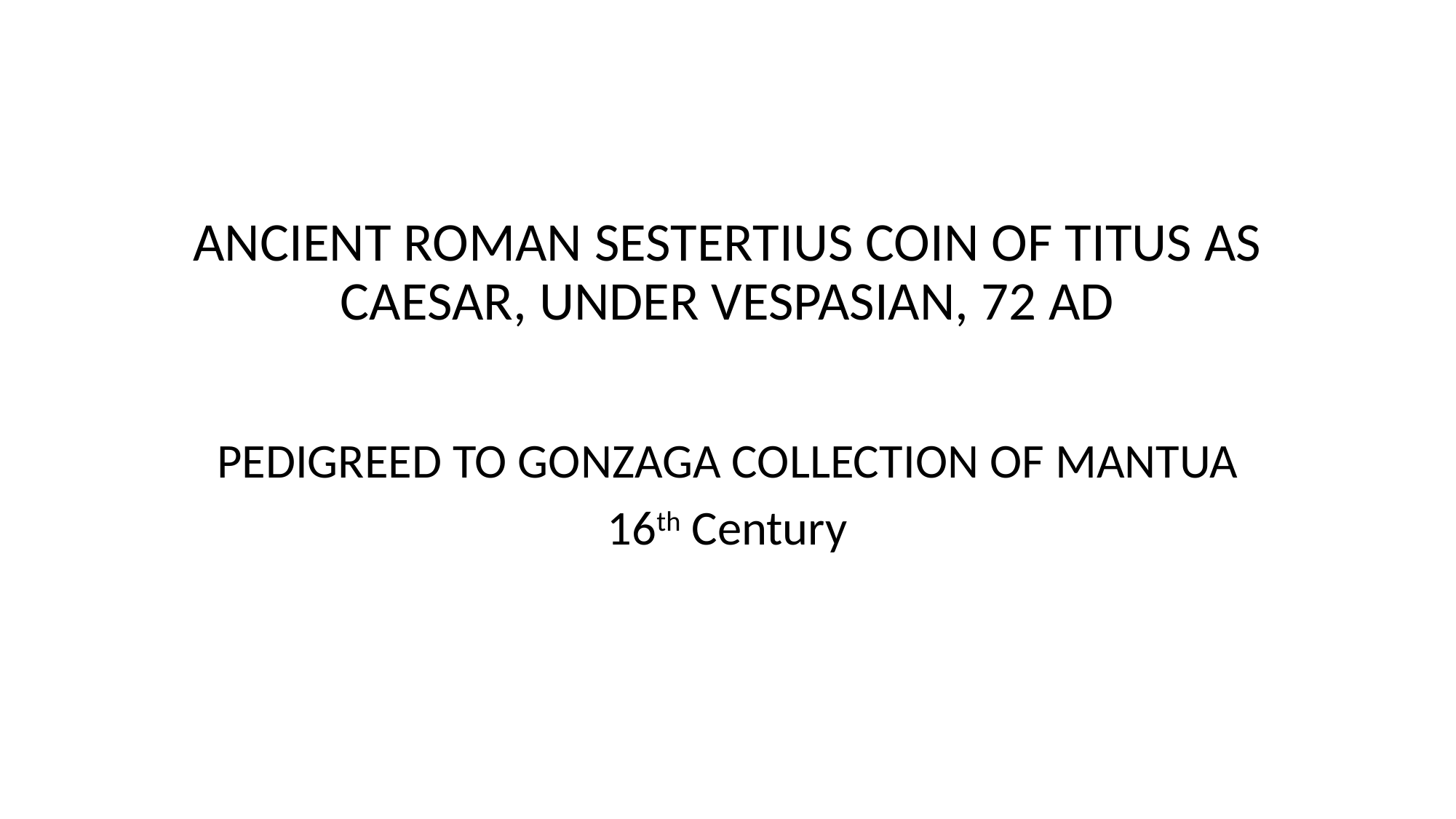

# ANCIENT ROMAN SESTERTIUS COIN OF TITUS AS CAESAR, UNDER VESPASIAN, 72 AD
PEDIGREED TO GONZAGA COLLECTION OF MANTUA
16th Century